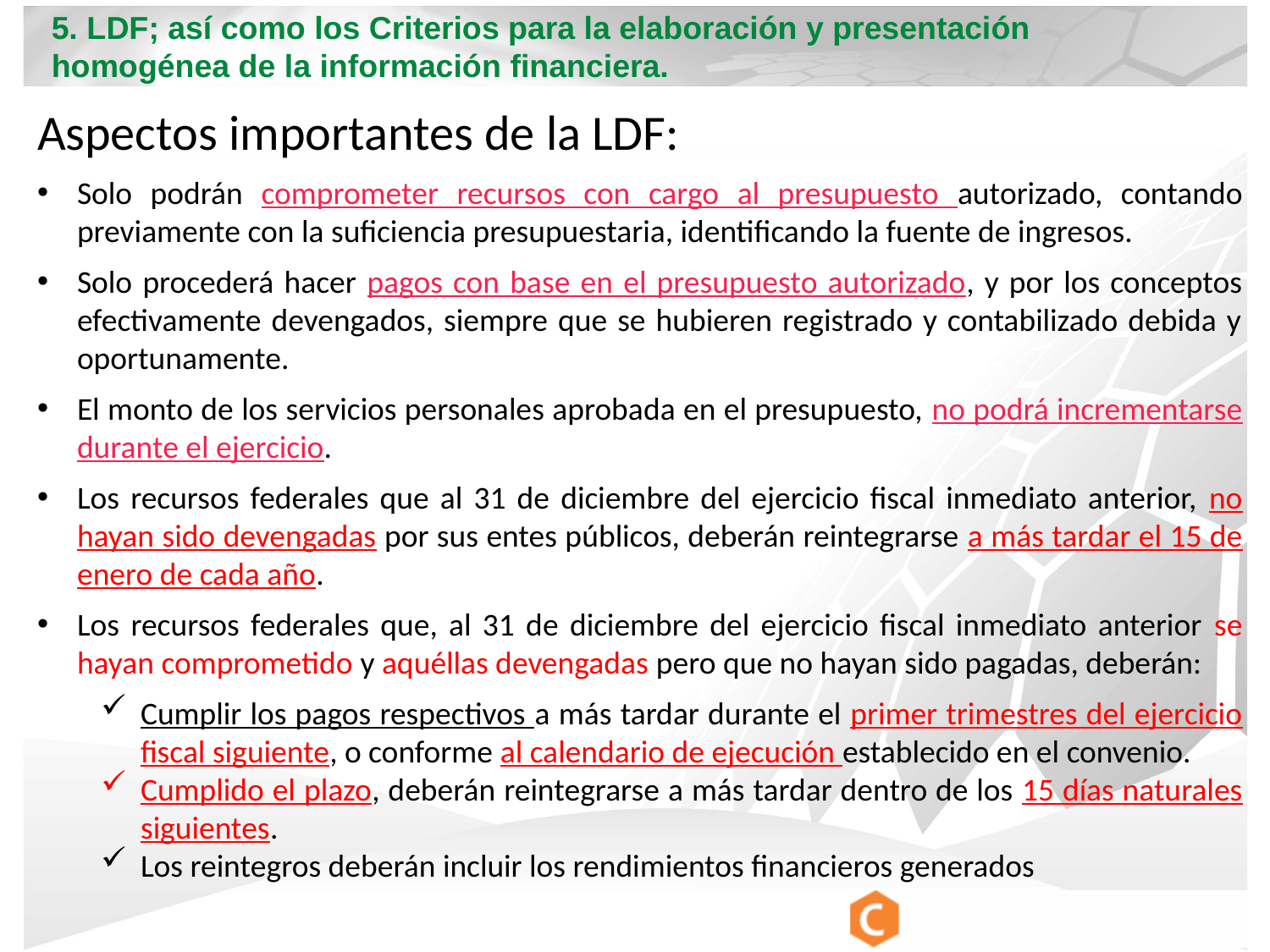

5. LDF; así como los Criterios para la elaboración y presentación homogénea de la información financiera.
Aspectos importantes de la LDF:
Solo podrán comprometer recursos con cargo al presupuesto autorizado, contando previamente con la suficiencia presupuestaria, identificando la fuente de ingresos.

Solo procederá hacer pagos con base en el presupuesto autorizado, y por los conceptos efectivamente devengados, siempre que se hubieren registrado y contabilizado debida y oportunamente.

El monto de los servicios personales aprobada en el presupuesto, no podrá incrementarse durante el ejercicio.

Los recursos federales que al 31 de diciembre del ejercicio fiscal inmediato anterior, no hayan sido devengadas por sus entes públicos, deberán reintegrarse a más tardar el 15 de enero de cada año.

Los recursos federales que, al 31 de diciembre del ejercicio fiscal inmediato anterior se hayan comprometido y aquéllas devengadas pero que no hayan sido pagadas, deberán:

Cumplir los pagos respectivos a más tardar durante el primer trimestres del ejercicio fiscal siguiente, o conforme al calendario de ejecución establecido en el convenio.
Cumplido el plazo, deberán reintegrarse a más tardar dentro de los 15 días naturales siguientes.
Los reintegros deberán incluir los rendimientos financieros generados